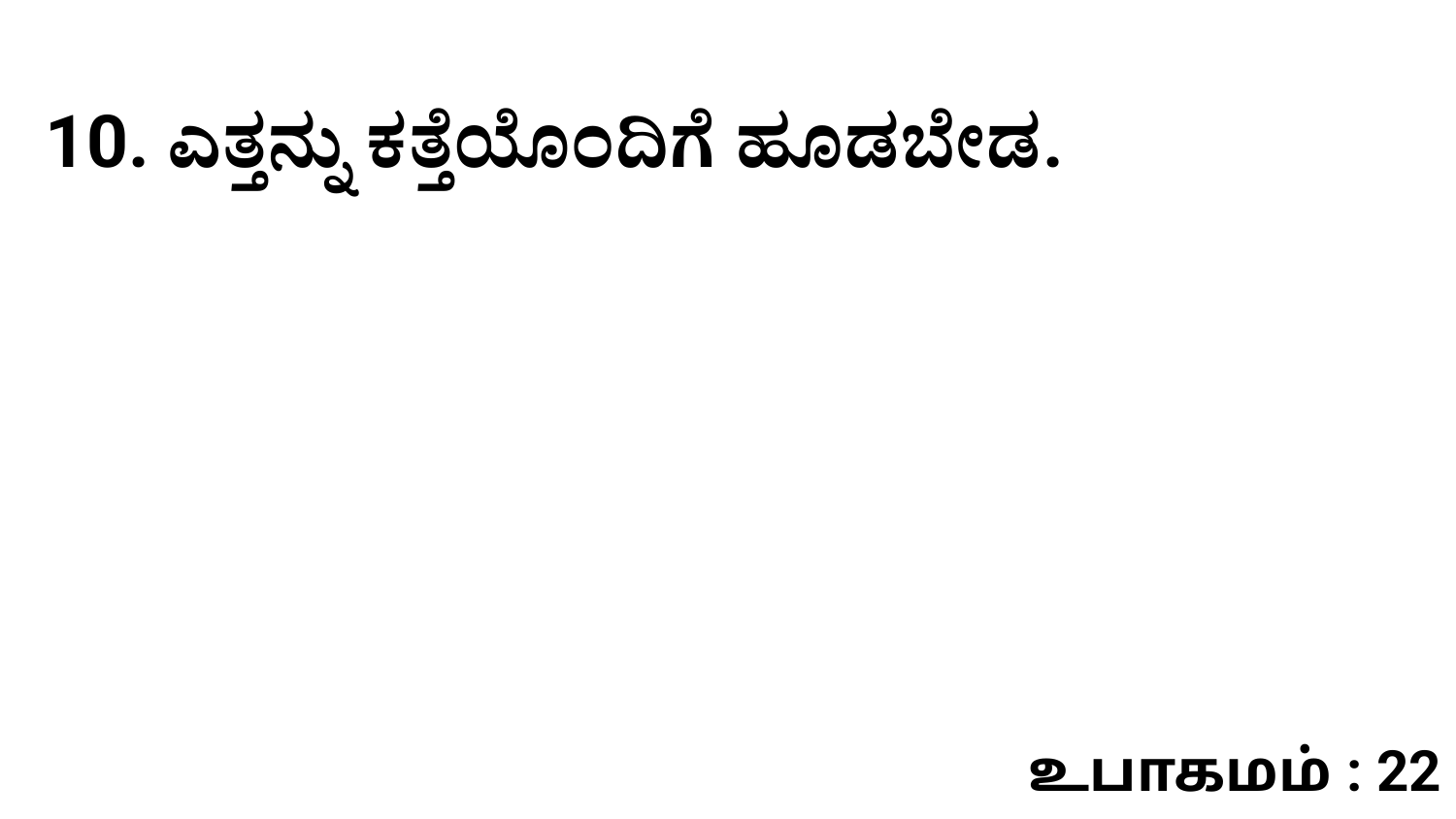

10. ಎತ್ತನ್ನು ಕತ್ತೆಯೊಂದಿಗೆ ಹೂಡಬೇಡ.
உபாகமம் : 22